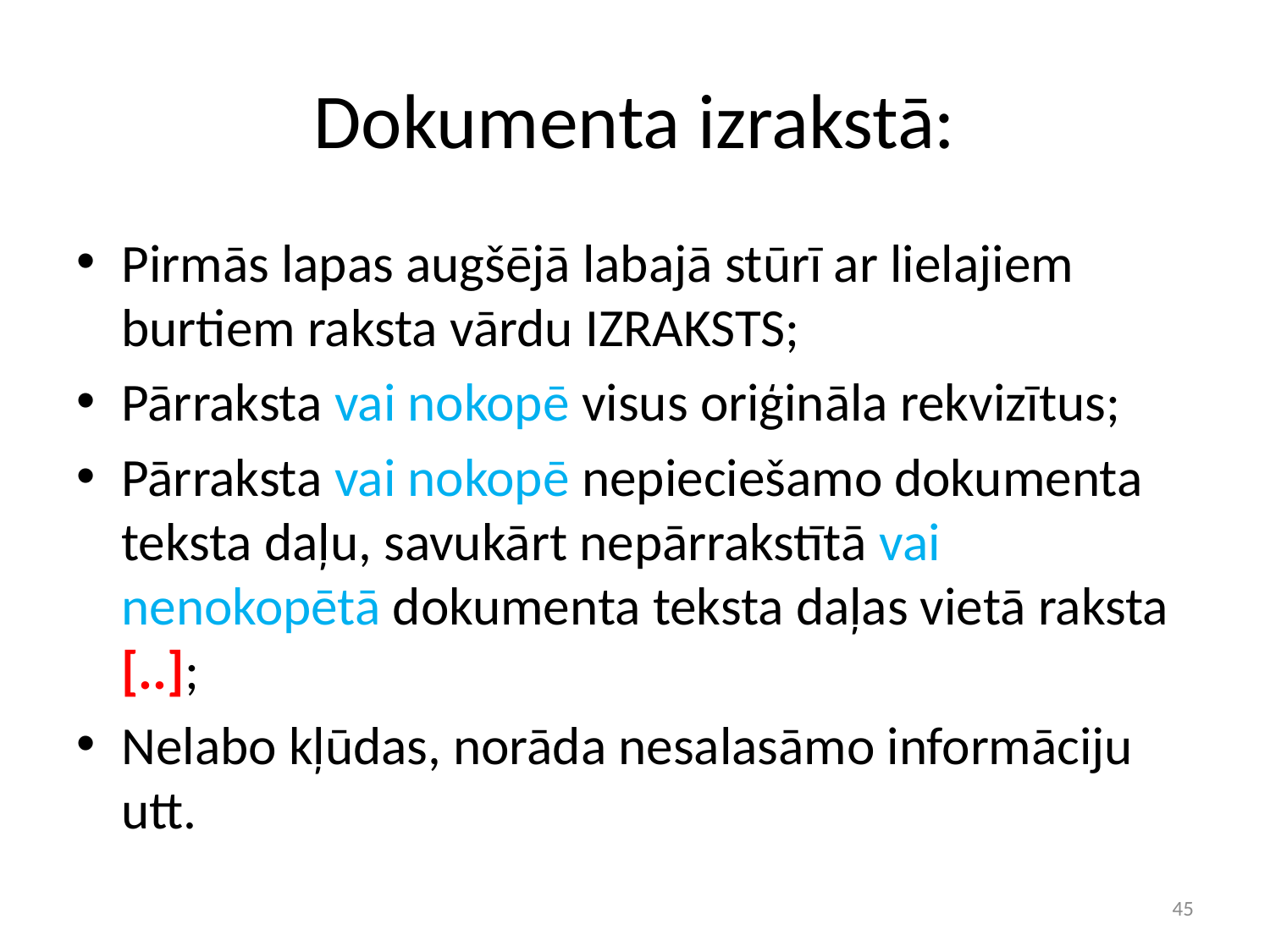

# Dokumenta izrakstā:
Pirmās lapas augšējā labajā stūrī ar lielajiem burtiem raksta vārdu IZRAKSTS;
Pārraksta vai nokopē visus oriģināla rekvizītus;
Pārraksta vai nokopē nepieciešamo dokumenta teksta daļu, savukārt nepārrakstītā vai nenokopētā dokumenta teksta daļas vietā raksta [..];
Nelabo kļūdas, norāda nesalasāmo informāciju utt.
45